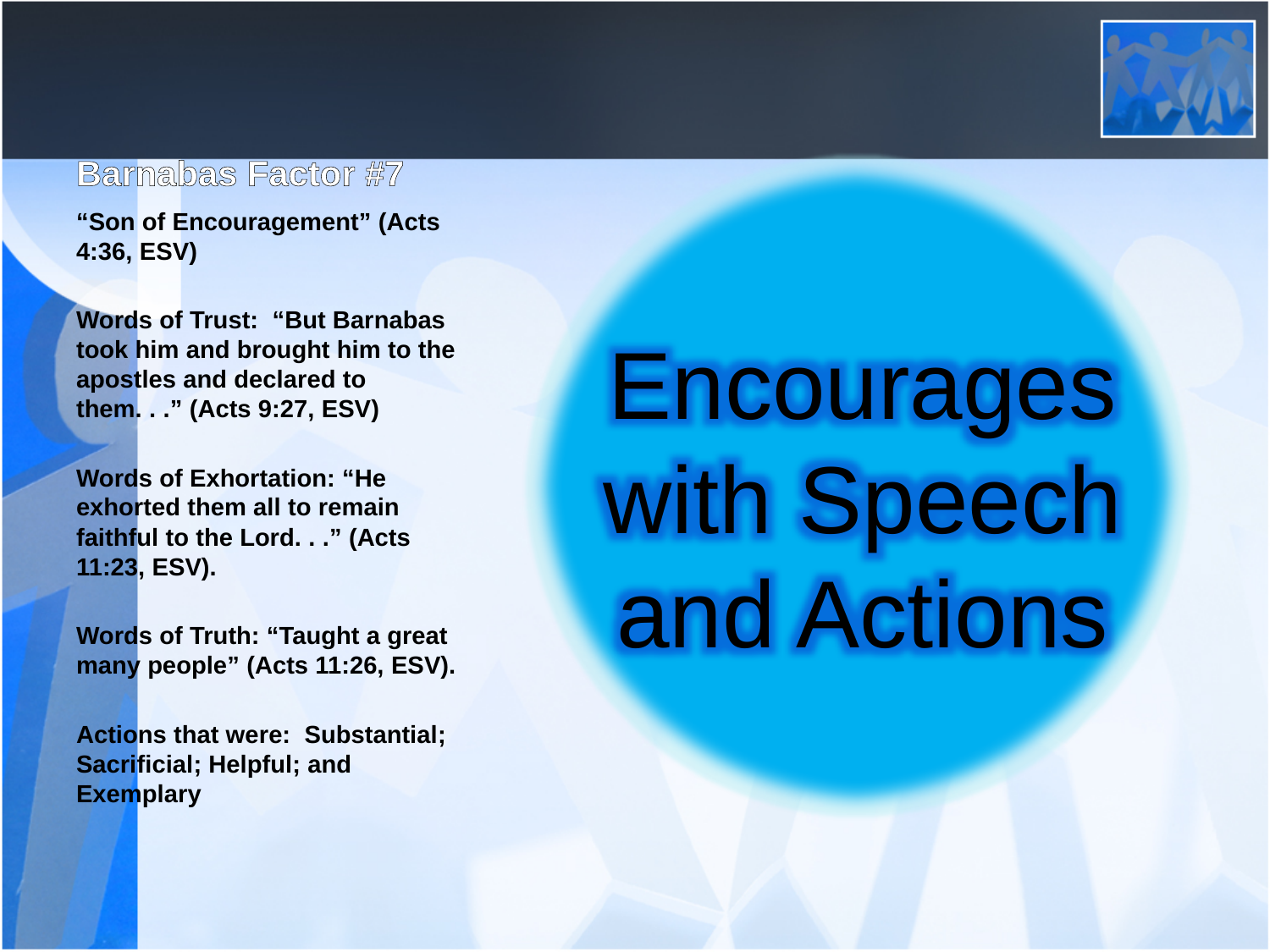

# Barnabas Factor #7

“Son of Encouragement” (Acts 4:36, ESV)

Words of Trust:  “But Barnabas took him and brought him to the apostles and declared to them. . .” (Acts 9:27, ESV)

Words of Exhortation: “He exhorted them all to remain faithful to the Lord. . .” (Acts 11:23, ESV).

Words of Truth: “Taught a great many people” (Acts 11:26, ESV).

Actions that were:  Substantial; Sacrificial; Helpful; and Exemplary

Encourages with Speech and Actions